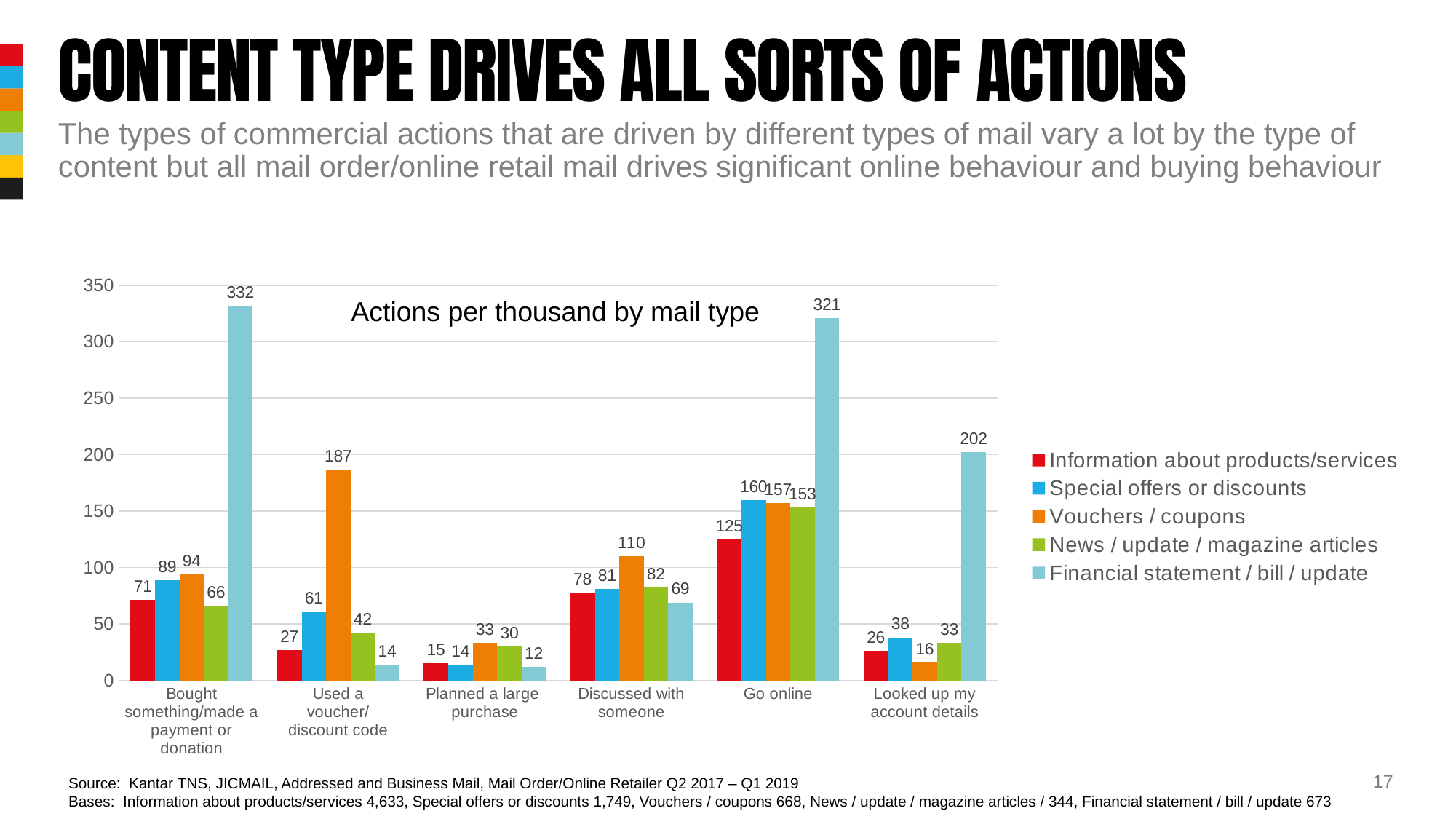

# Content type drives all sorts of actions
The types of commercial actions that are driven by different types of mail vary a lot by the type of content but all mail order/online retail mail drives significant online behaviour and buying behaviour

### Chart

| Category | Information about products/services | Special offers or discounts | Vouchers / coupons | News / update / magazine articles | Financial statement / bill / update |
|---|---|---|---|---|---|
| Bought something/made a payment or donation | 71.0 | 89.0 | 94.0 | 66.0 | 332.0 |
| Used a voucher/discount code | 27.0 | 61.0 | 187.0 | 42.0 | 14.0 |
| Planned a large  purchase | 15.0 | 14.0 | 33.0 | 30.0 | 12.0 |
| Discussed with someone | 78.0 | 81.0 | 110.0 | 82.0 | 69.0 |
| Go online | 125.0 | 160.0 | 157.0 | 153.0 | 321.0 |
| Looked up my account details | 26.0 | 38.0 | 16.0 | 33.0 | 202.0 |
Actions per thousand by mail type
Source:  Kantar TNS, JICMAIL, Addressed and Business Mail, Mail Order/Online Retailer Q2 2017 – Q1 2019
Bases:  Information about products/services 4,633, Special offers or discounts 1,749, Vouchers / coupons 668, News / update / magazine articles / 344, Financial statement / bill / update 673
17